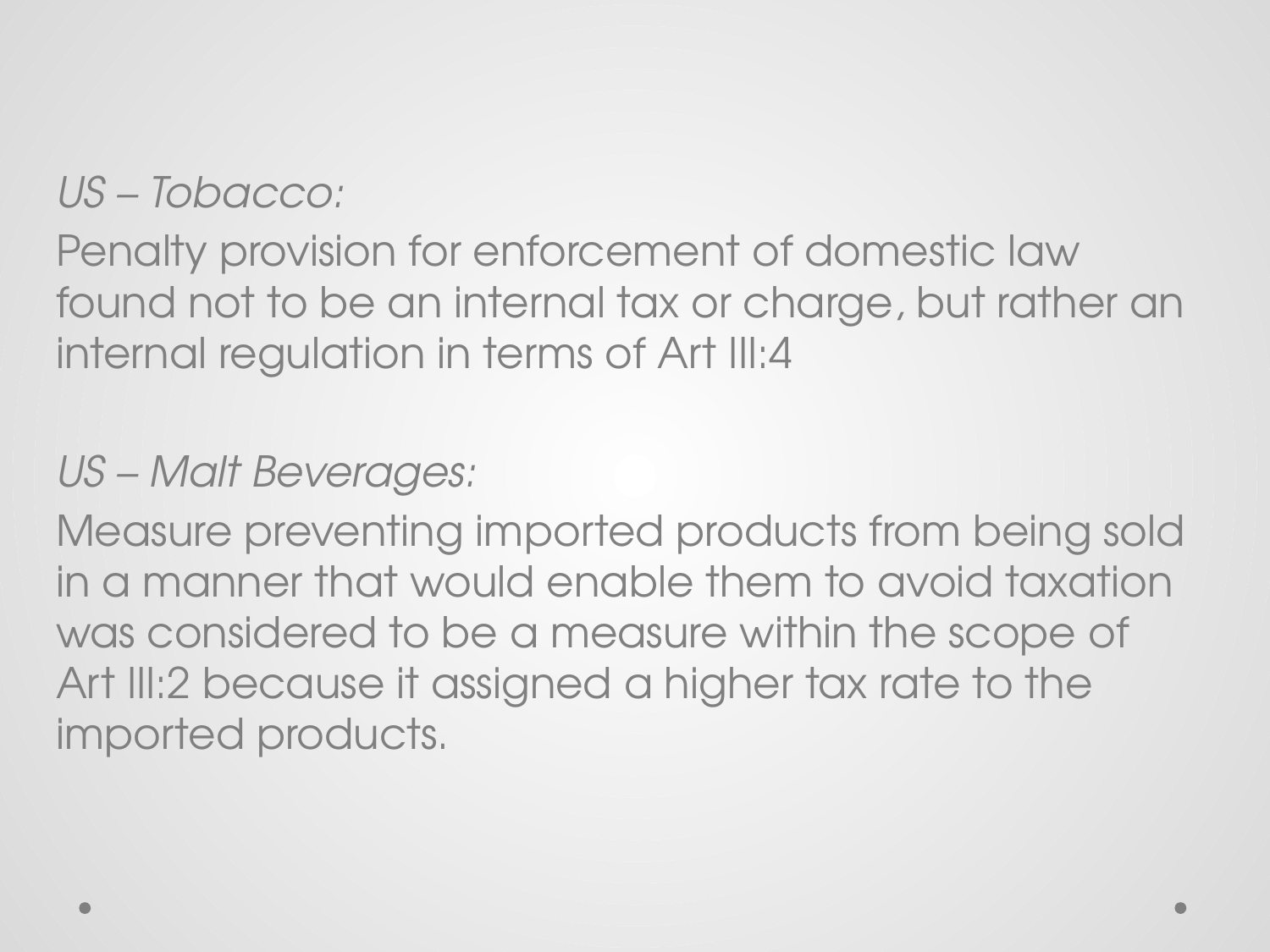

US – Tobacco:
Penalty provision for enforcement of domestic law found not to be an internal tax or charge, but rather an internal regulation in terms of Art III:4

US – Malt Beverages:
Measure preventing imported products from being sold in a manner that would enable them to avoid taxation was considered to be a measure within the scope of Art III:2 because it assigned a higher tax rate to the imported products.